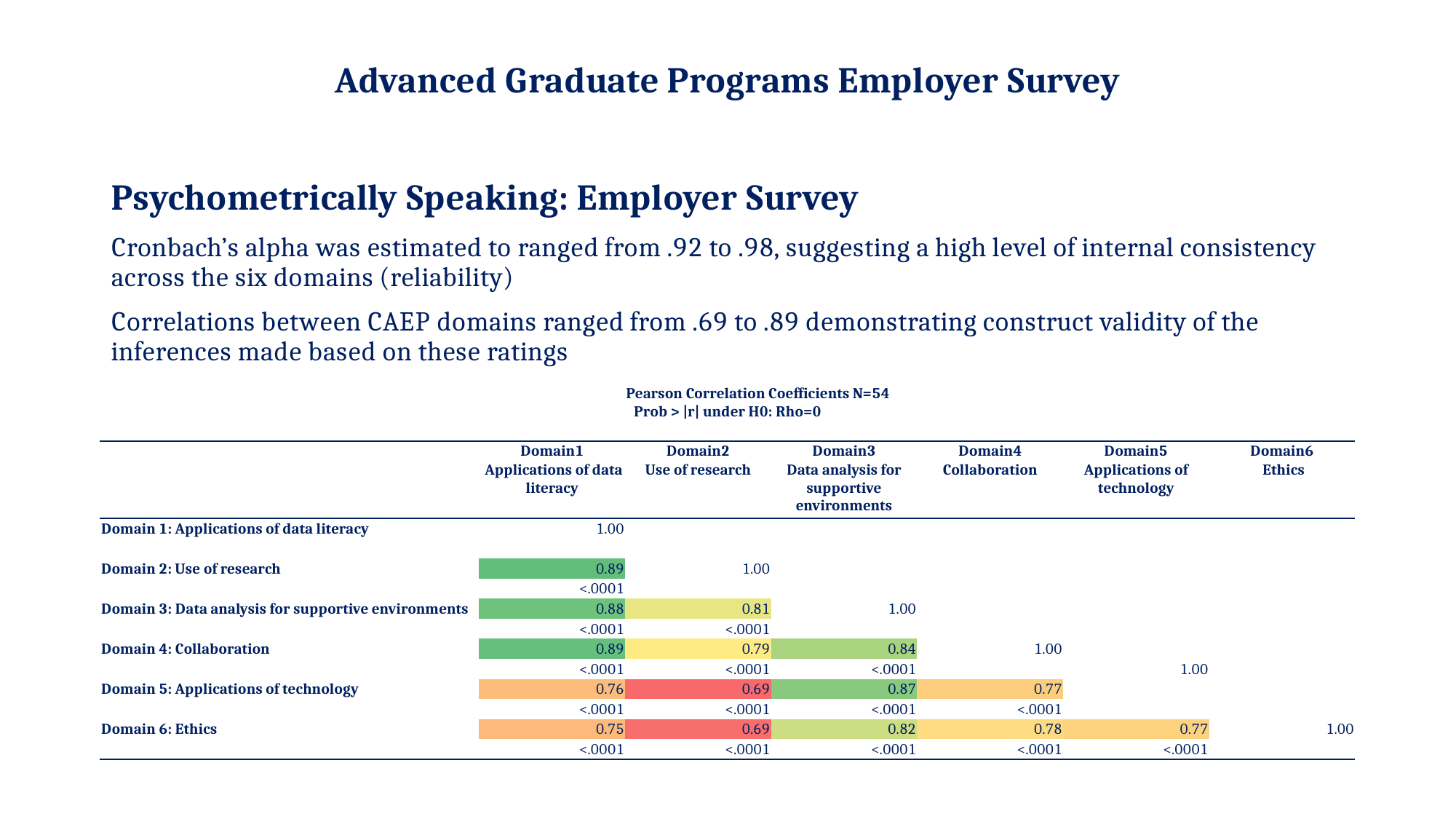

# Advanced Graduate Programs Employer Survey
Psychometrically Speaking: Employer Survey
Cronbach’s alpha was estimated to ranged from .92 to .98, suggesting a high level of internal consistency across the six domains (reliability)
Correlations between CAEP domains ranged from .69 to .89 demonstrating construct validity of the inferences made based on these ratings

|  |  | Pearson Correlation Coefficients N=54 |  |  |  |  |
| --- | --- | --- | --- | --- | --- | --- |
| Prob > |r| under H0: Rho=0 |  |  |  |  |  |  |
|  |  |  |  |  |  |  |
|  | Domain1 | Domain2 | Domain3 | Domain4 | Domain5 | Domain6 |
|  | Applications of data literacy | Use of research | Data analysis for supportive environments | Collaboration | Applications of technology | Ethics |
| Domain 1: Applications of data literacy | 1.00 |  |  |  |  |  |
|  |  |  |  |  |  |  |
| Domain 2: Use of research | 0.89 | 1.00 |  |  |  |  |
|  | <.0001 |  |  |  |  |  |
| Domain 3: Data analysis for supportive environments | 0.88 | 0.81 | 1.00 |  |  |  |
|  | <.0001 | <.0001 |  |  |  |  |
| Domain 4: Collaboration | 0.89 | 0.79 | 0.84 | 1.00 |  |  |
|  | <.0001 | <.0001 | <.0001 |  | 1.00 |  |
| Domain 5: Applications of technology | 0.76 | 0.69 | 0.87 | 0.77 |  |  |
|  | <.0001 | <.0001 | <.0001 | <.0001 |  |  |
| Domain 6: Ethics | 0.75 | 0.69 | 0.82 | 0.78 | 0.77 | 1.00 |
|  | <.0001 | <.0001 | <.0001 | <.0001 | <.0001 |  |